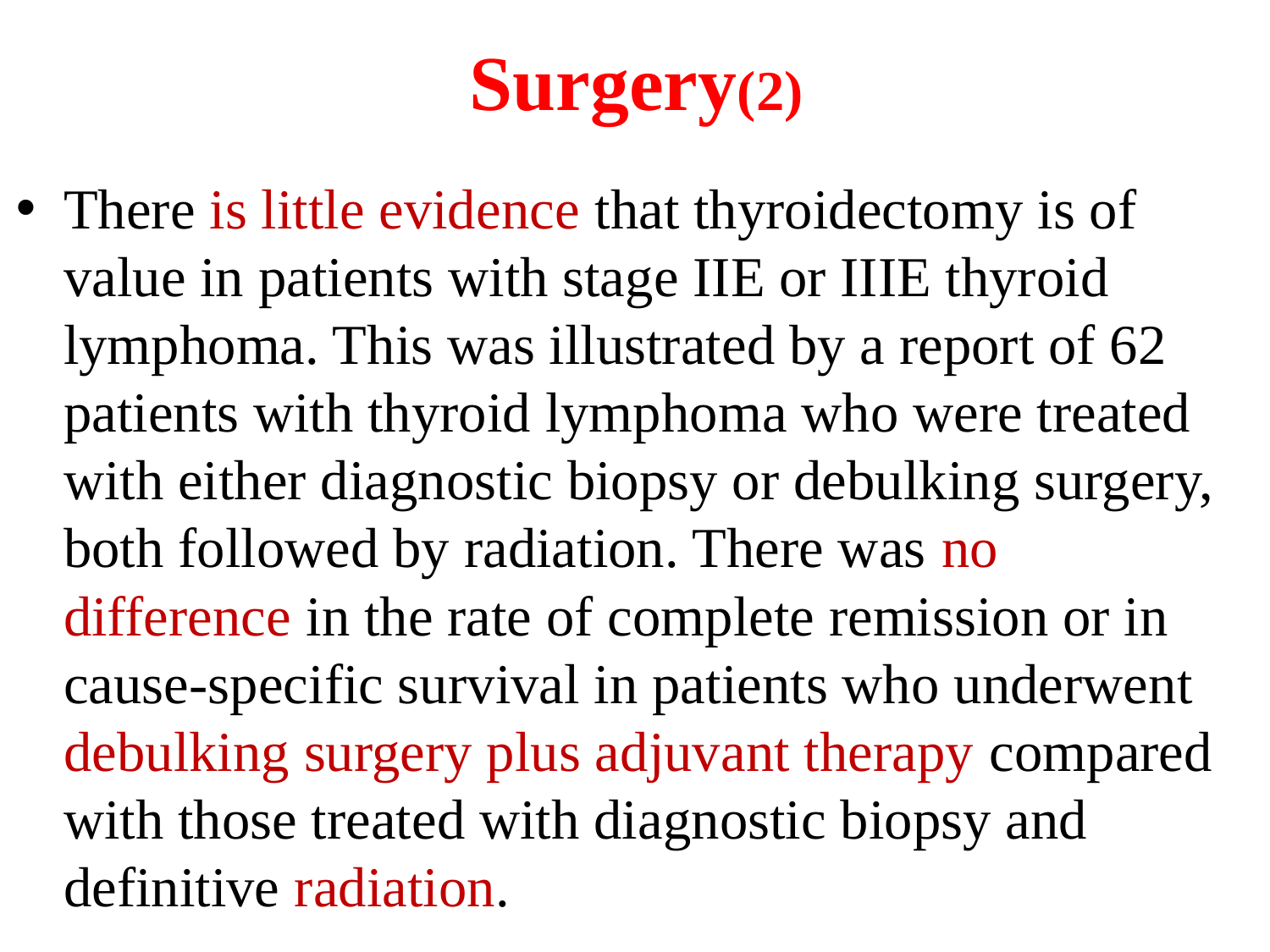

# Surgery(2)
There is little evidence that thyroidectomy is of value in patients with stage IIE or IIIE thyroid lymphoma. This was illustrated by a report of 62 patients with thyroid lymphoma who were treated with either diagnostic biopsy or debulking surgery, both followed by radiation. There was no difference in the rate of complete remission or in cause-specific survival in patients who underwent debulking surgery plus adjuvant therapy compared with those treated with diagnostic biopsy and definitive radiation.